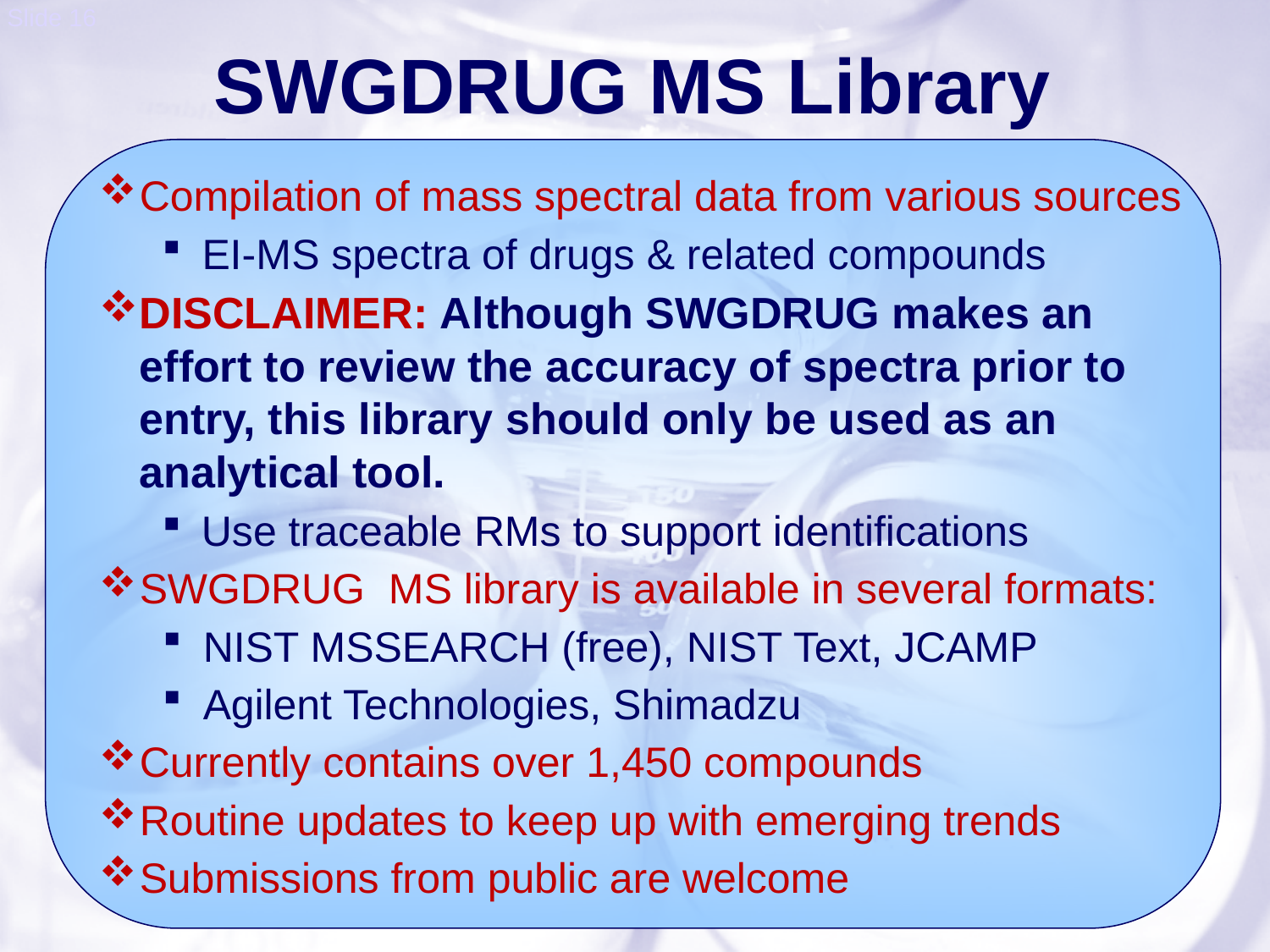

SWGDRUG MS Library

Compilation of mass spectral data from various sources
EI-MS spectra of drugs & related compounds
DISCLAIMER: Although SWGDRUG makes an effort to review the accuracy of spectra prior to entry, this library should only be used as an analytical tool.
Use traceable RMs to support identifications
SWGDRUG  MS library is available in several formats:
NIST MSSEARCH (free), NIST Text, JCAMP
Agilent Technologies, Shimadzu
Currently contains over 1,450 compounds
Routine updates to keep up with emerging trends
Submissions from public are welcome